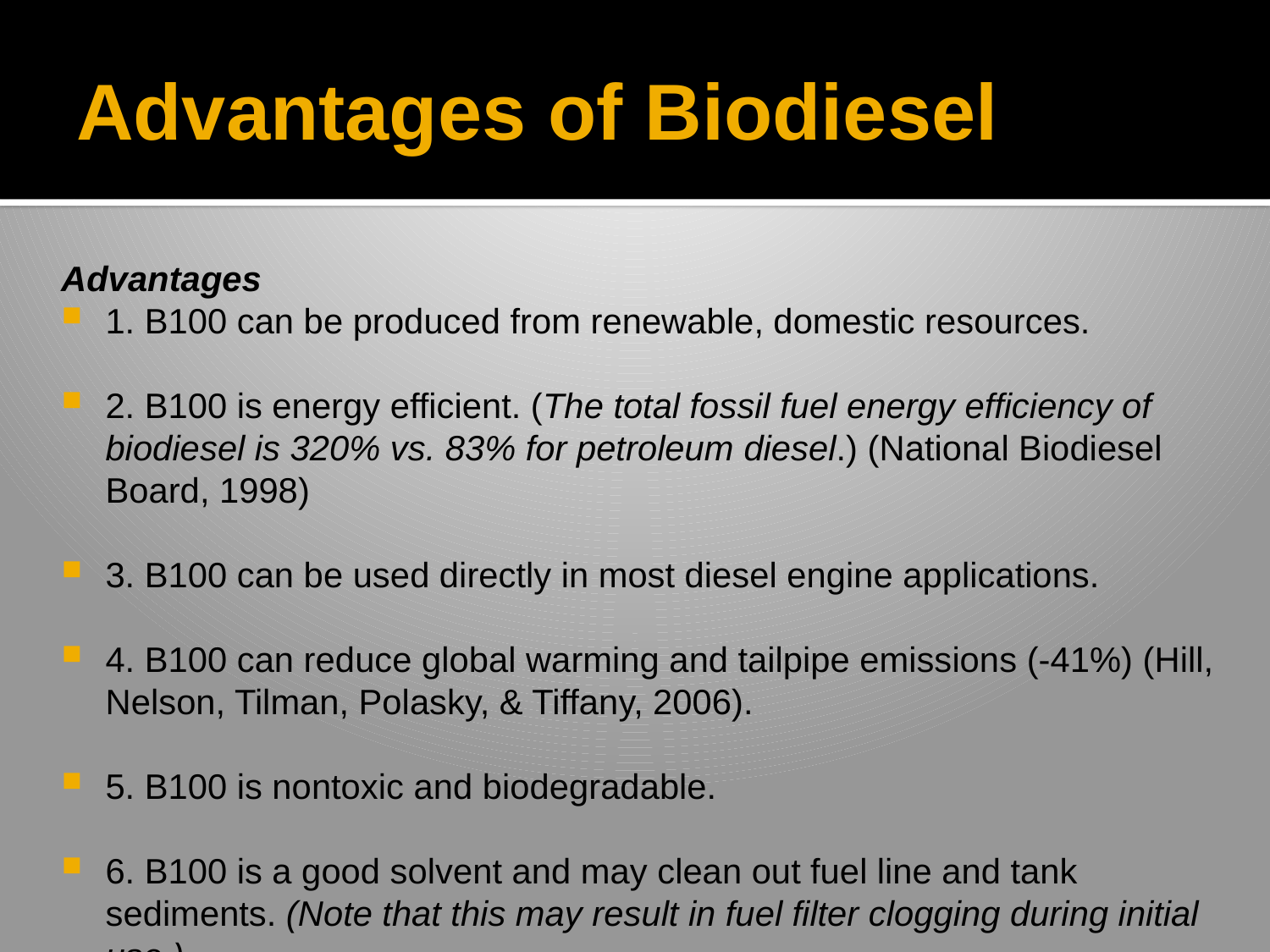

# Advantages of Biodiesel
Advantages
1. B100 can be produced from renewable, domestic resources.
2. B100 is energy efficient. (The total fossil fuel energy efficiency of biodiesel is 320% vs. 83% for petroleum diesel.) (National Biodiesel Board, 1998)
3. B100 can be used directly in most diesel engine applications.
4. B100 can reduce global warming and tailpipe emissions (-41%) (Hill, Nelson, Tilman, Polasky, & Tiffany, 2006).
5. B100 is nontoxic and biodegradable.
6. B100 is a good solvent and may clean out fuel line and tank sediments. (Note that this may result in fuel filter clogging during initial use.)